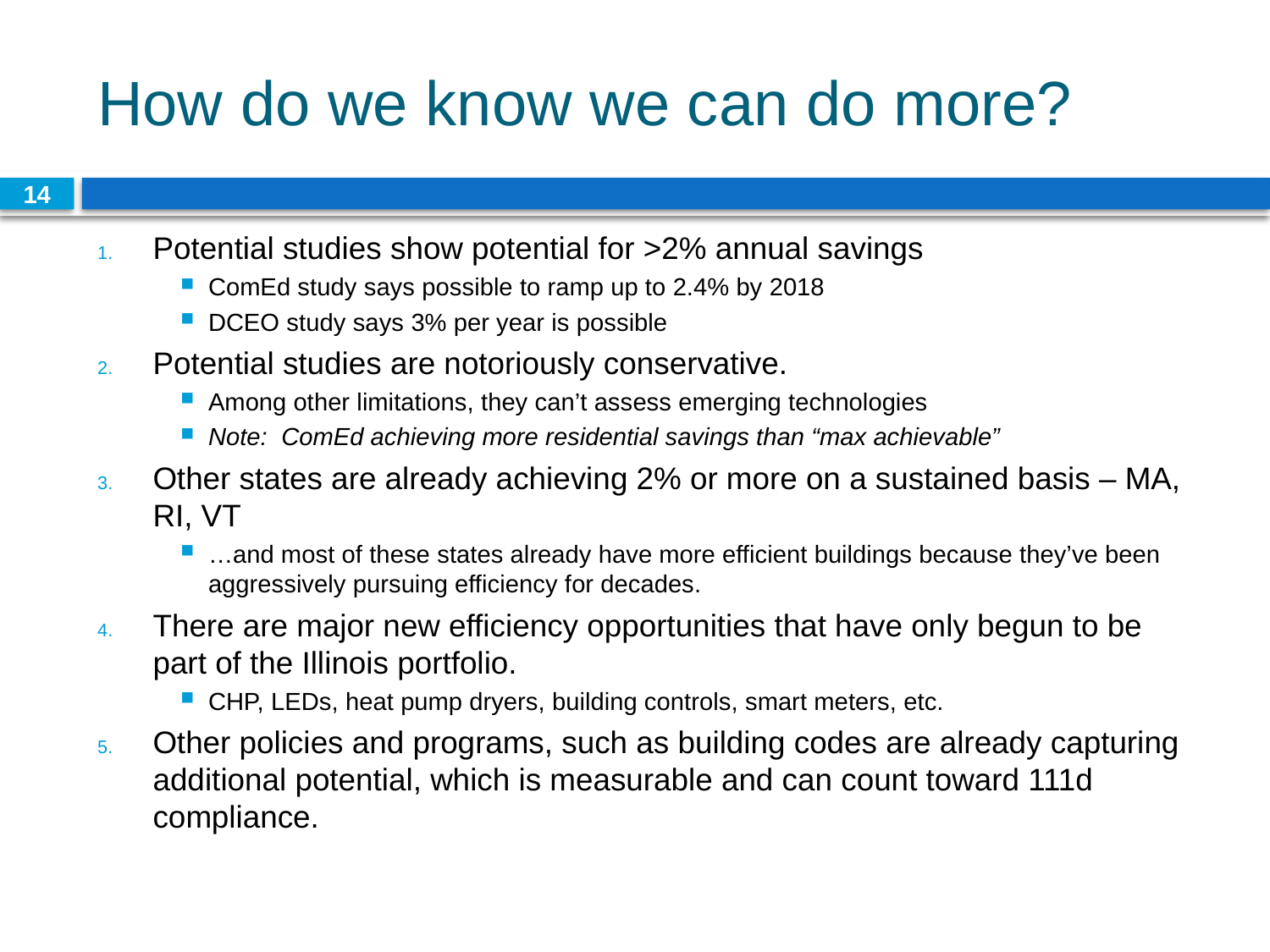

# How do we know we can do more?
14
Potential studies show potential for >2% annual savings
ComEd study says possible to ramp up to 2.4% by 2018
DCEO study says 3% per year is possible
Potential studies are notoriously conservative.
Among other limitations, they can’t assess emerging technologies
Note:  ComEd achieving more residential savings than “max achievable”
Other states are already achieving 2% or more on a sustained basis – MA, RI, VT
…and most of these states already have more efficient buildings because they’ve been aggressively pursuing efficiency for decades.
There are major new efficiency opportunities that have only begun to be part of the Illinois portfolio.
CHP, LEDs, heat pump dryers, building controls, smart meters, etc.
Other policies and programs, such as building codes are already capturing additional potential, which is measurable and can count toward 111d compliance.